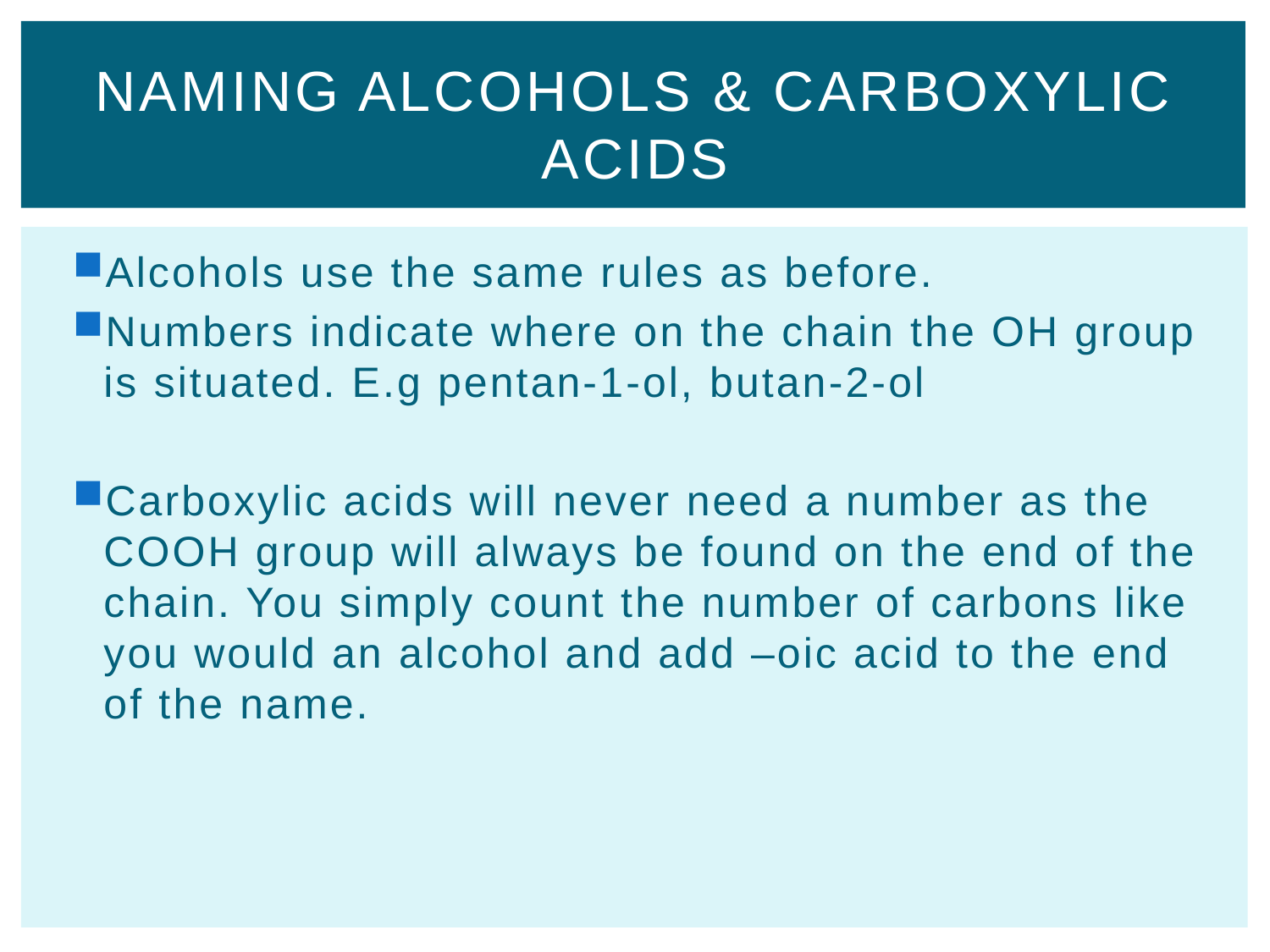

# Naming alcohols & Carboxylic acids
Alcohols use the same rules as before.
Numbers indicate where on the chain the OH group is situated. E.g pentan-1-ol, butan-2-ol

Carboxylic acids will never need a number as the COOH group will always be found on the end of the chain. You simply count the number of carbons like you would an alcohol and add –oic acid to the end of the name.